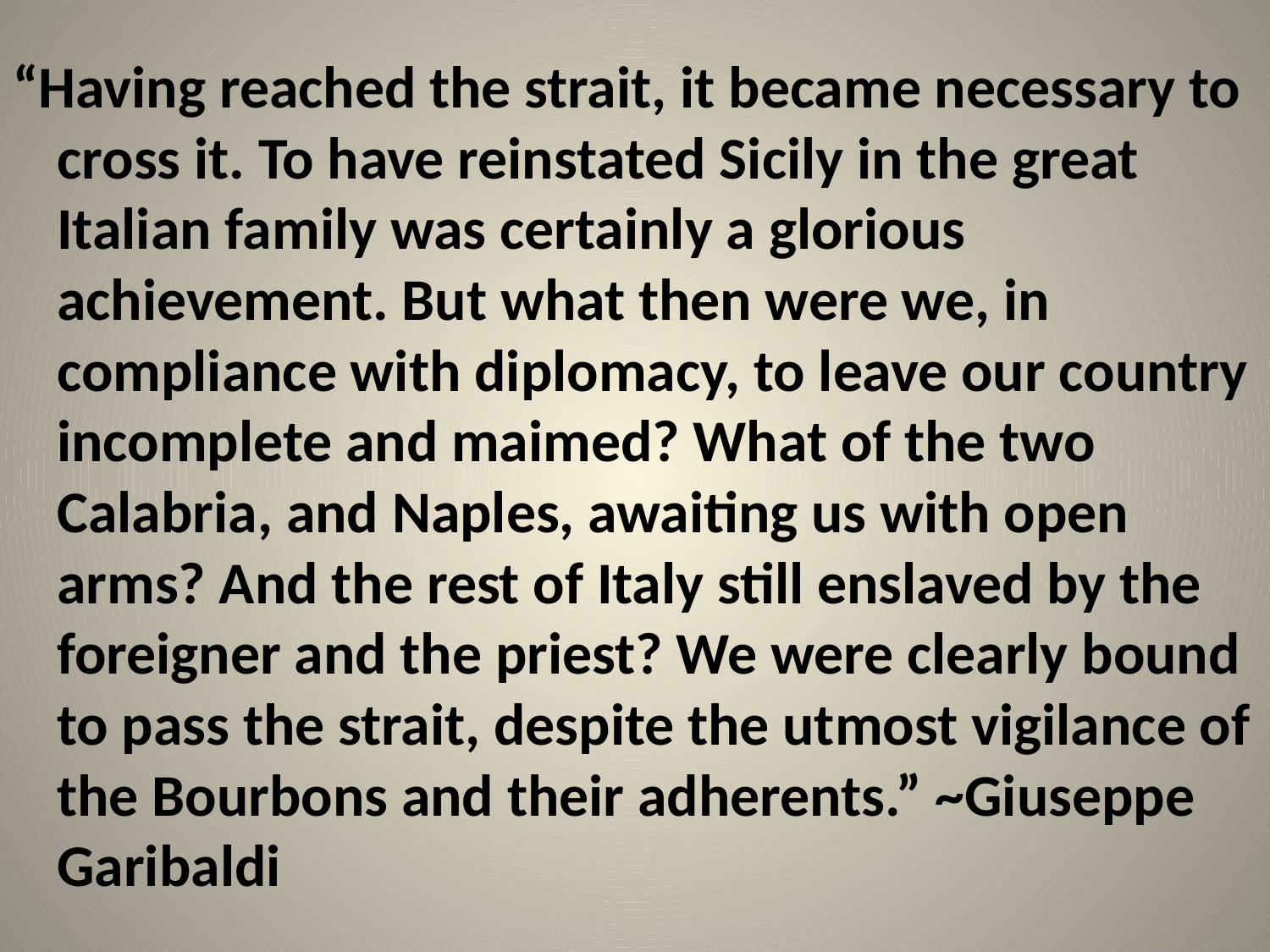

#
“Having reached the strait, it became necessary to cross it. To have reinstated Sicily in the great Italian family was certainly a glorious achievement. But what then were we, in compliance with diplomacy, to leave our country incomplete and maimed? What of the two Calabria, and Naples, awaiting us with open arms? And the rest of Italy still enslaved by the foreigner and the priest? We were clearly bound to pass the strait, despite the utmost vigilance of the Bourbons and their adherents.” ~Giuseppe Garibaldi